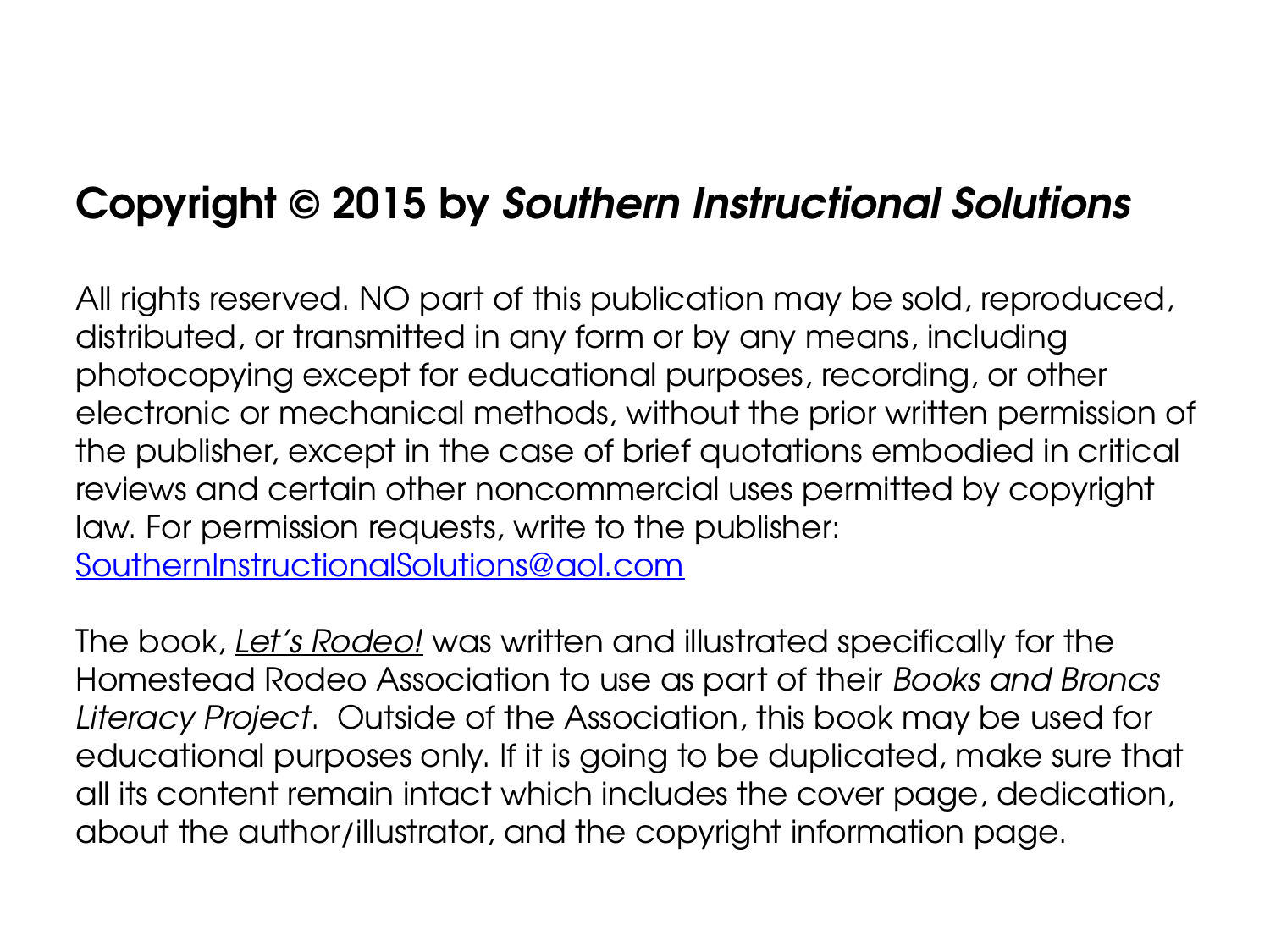

Copyright © 2015 by Southern Instructional Solutions

All rights reserved. NO part of this publication may be sold, reproduced, distributed, or transmitted in any form or by any means, including photocopying except for educational purposes, recording, or other electronic or mechanical methods, without the prior written permission of the publisher, except in the case of brief quotations embodied in critical reviews and certain other noncommercial uses permitted by copyright law. For permission requests, write to the publisher: SouthernInstructionalSolutions@aol.com

The book, Let’s Rodeo! was written and illustrated specifically for the Homestead Rodeo Association to use as part of their Books and Broncs Literacy Project.  Outside of the Association, this book may be used for educational purposes only. If it is going to be duplicated, make sure that all its content remain intact which includes the cover page, dedication, about the author/illustrator, and the copyright information page.